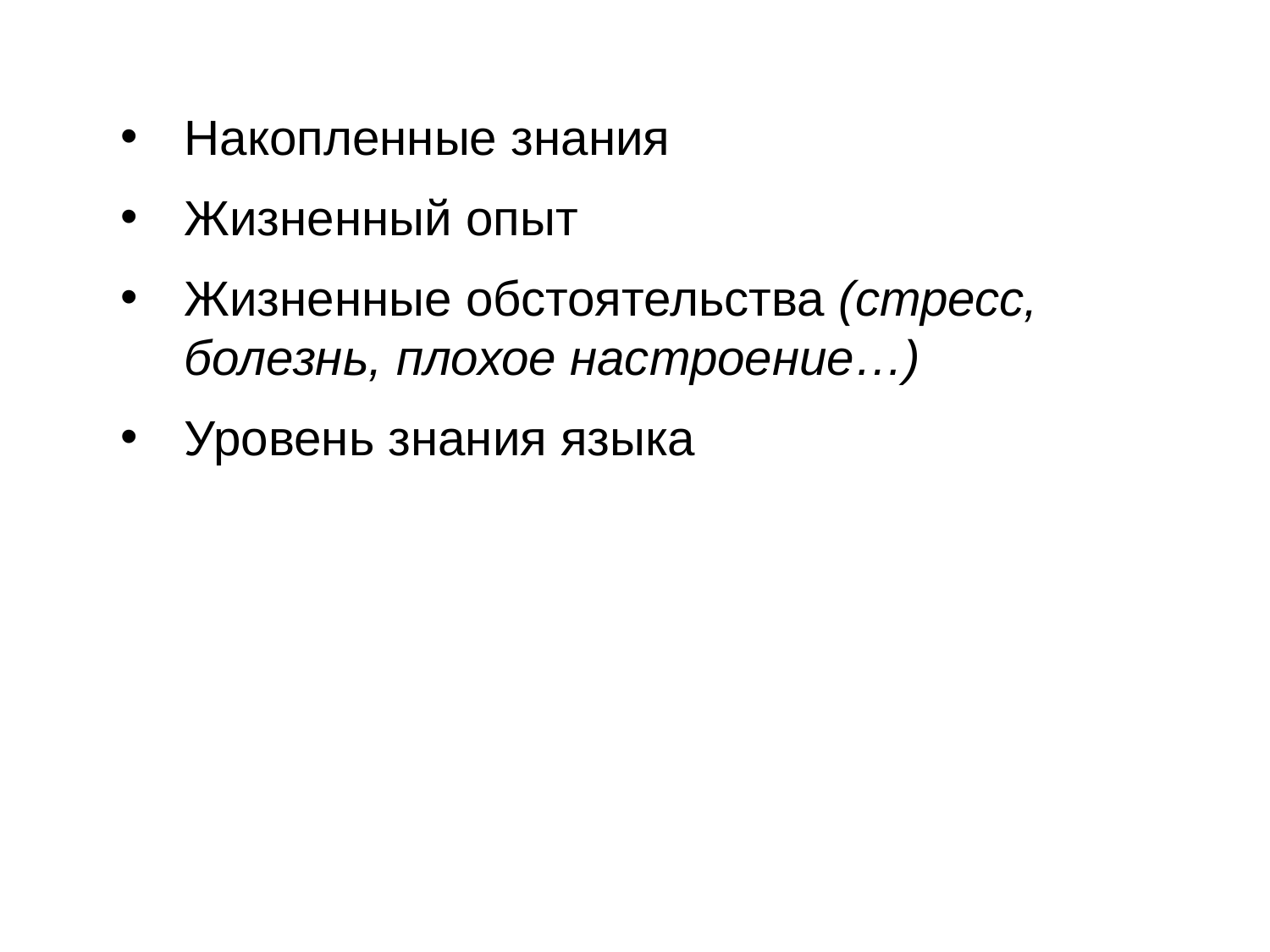

Накопленные знания
Жизненный опыт
Жизненные обстоятельства (стресс, болезнь, плохое настроение…)
Уровень знания языка